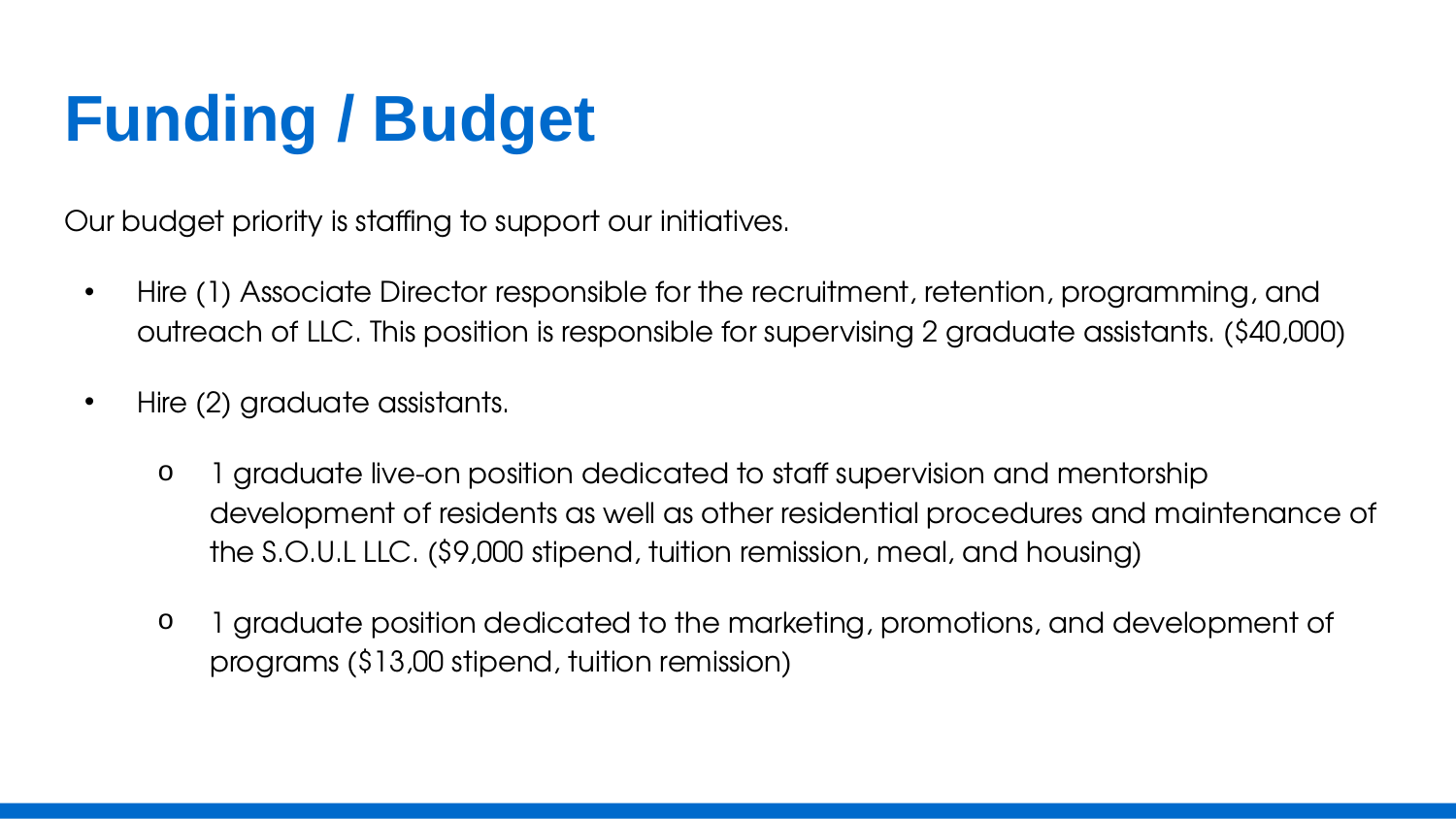

# Funding / Budget
Our budget priority is staffing to support our initiatives.
Hire (1) Associate Director responsible for the recruitment, retention, programming, and outreach of LLC. This position is responsible for supervising 2 graduate assistants. ($40,000)
Hire (2) graduate assistants.
1 graduate live-on position dedicated to staff supervision and mentorship development of residents as well as other residential procedures and maintenance of the S.O.U.L LLC. ($9,000 stipend, tuition remission, meal, and housing)
1 graduate position dedicated to the marketing, promotions, and development of programs ($13,00 stipend, tuition remission)